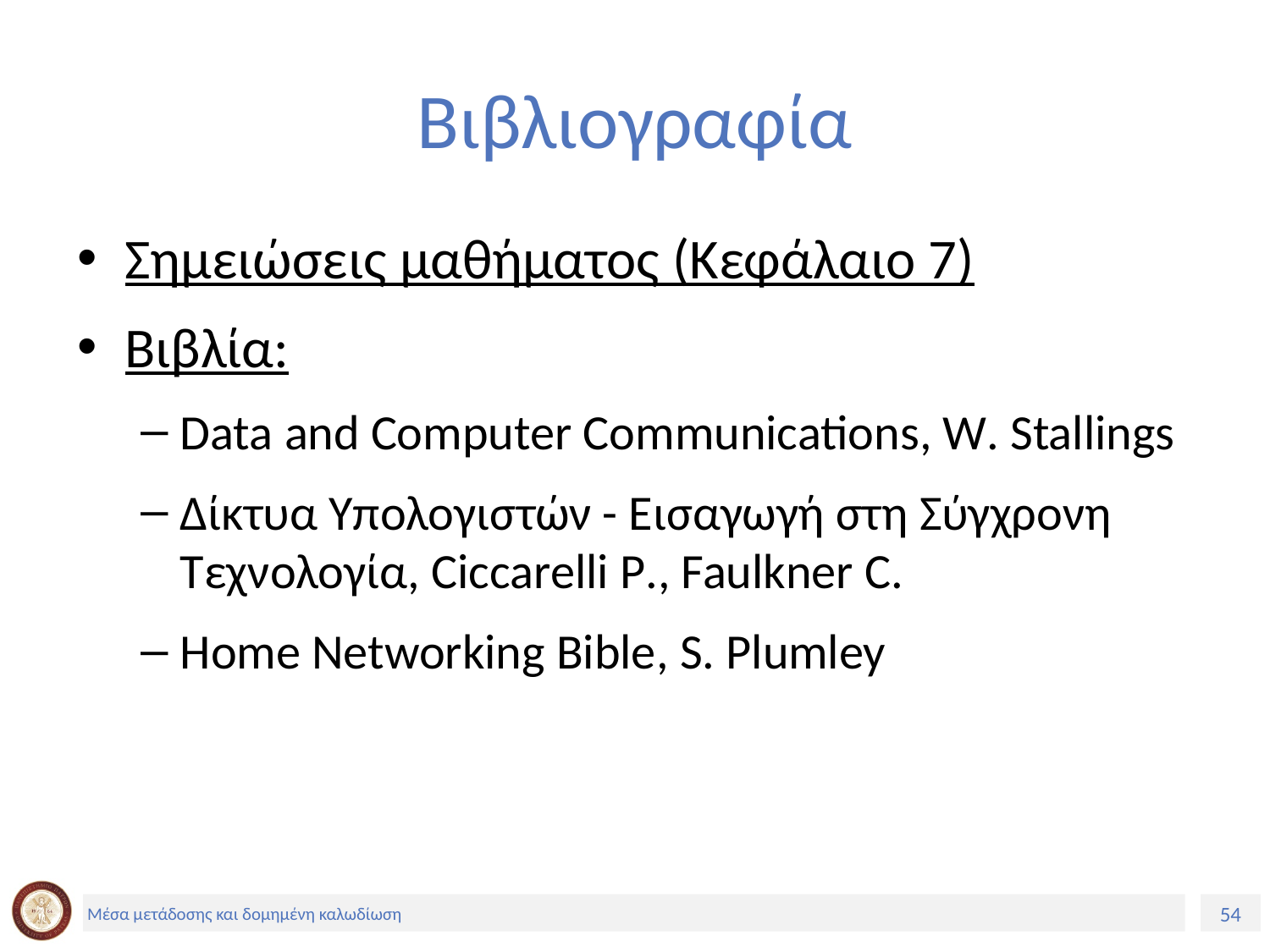

# Βιβλιογραφία
Σημειώσεις μαθήματος (Κεφάλαιο 7)
Βιβλία:
Data and Computer Communications, W. Stallings
Δίκτυα Υπολογιστών - Εισαγωγή στη Σύγχρονη Τεχνολογία, Ciccarelli P., Faulkner C.
Home Networking Bible, S. Plumley